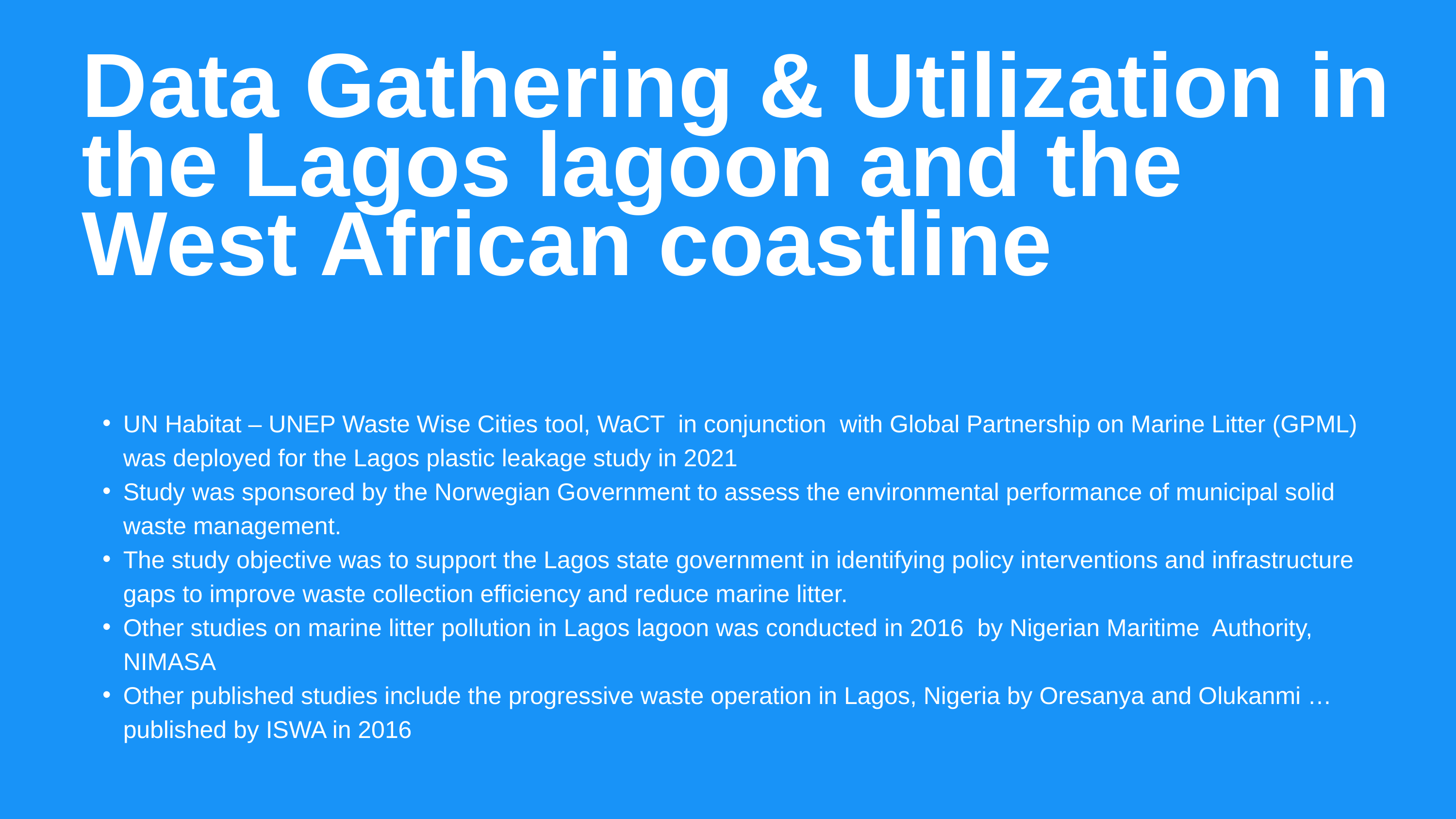

Data Gathering & Utilization in the Lagos lagoon and the West African coastline
UN Habitat – UNEP Waste Wise Cities tool, WaCT  in conjunction  with Global Partnership on Marine Litter (GPML) was deployed for the Lagos plastic leakage study in 2021
Study was sponsored by the Norwegian Government to assess the environmental performance of municipal solid waste management.
The study objective was to support the Lagos state government in identifying policy interventions and infrastructure gaps to improve waste collection efficiency and reduce marine litter.
Other studies on marine litter pollution in Lagos lagoon was conducted in 2016  by Nigerian Maritime  Authority, NIMASA
Other published studies include the progressive waste operation in Lagos, Nigeria by Oresanya and Olukanmi … published by ISWA in 2016